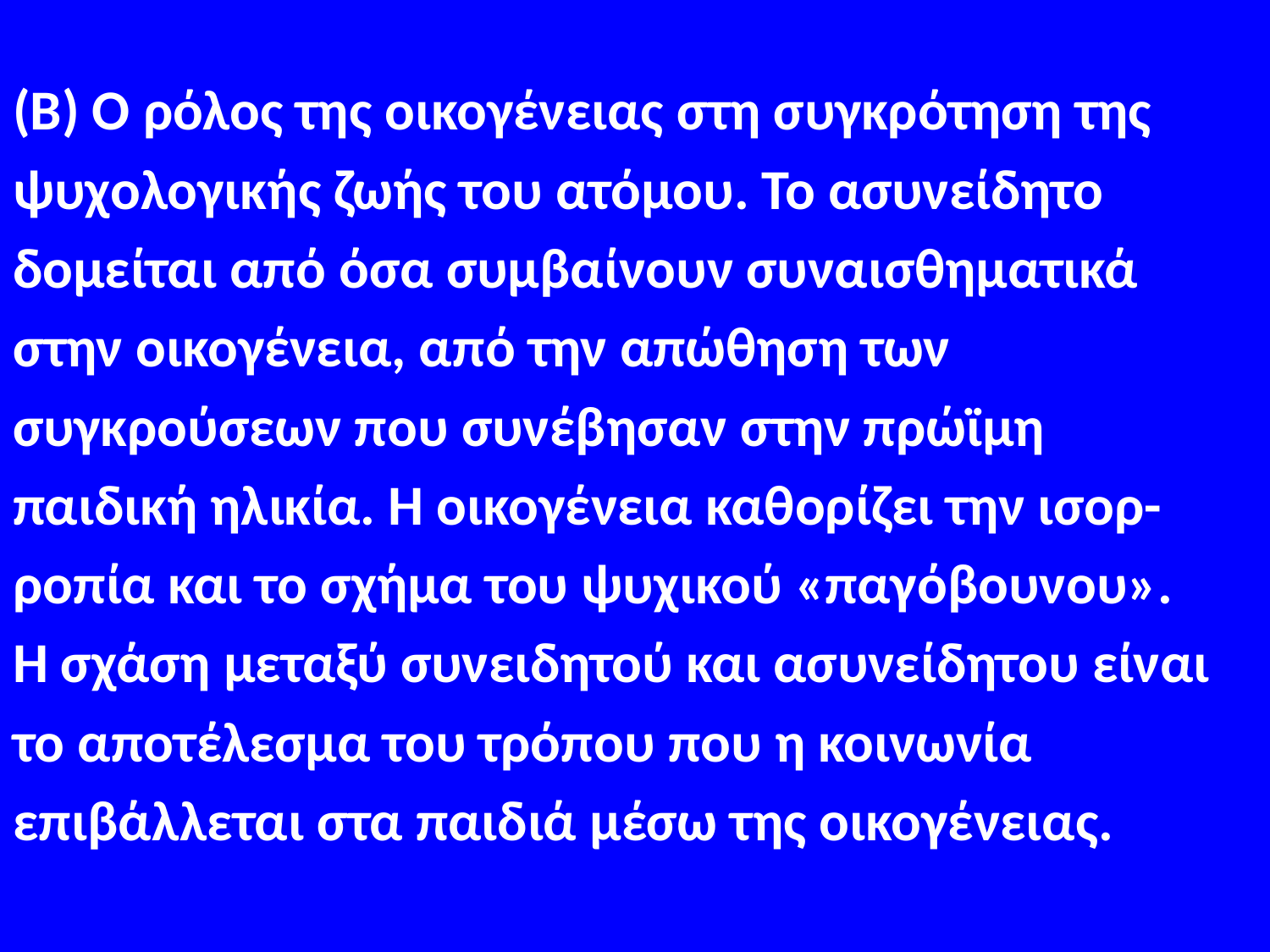

#
(Β) Ο ρόλος της οικογένειας στη συγκρότηση της
ψυχολογικής ζωής του ατόμου. Το ασυνείδητο
δομείται από όσα συμβαίνουν συναισθηματικά
στην οικογένεια, από την απώθηση των
συγκρούσεων που συνέβησαν στην πρώϊμη
παιδική ηλικία. Η οικογένεια καθορίζει την ισορ-
ροπία και το σχήμα του ψυχικού «παγόβουνου».
Η σχάση μεταξύ συνειδητού και ασυνείδητου είναι
το αποτέλεσμα του τρόπου που η κοινωνία
επιβάλλεται στα παιδιά μέσω της οικογένειας.